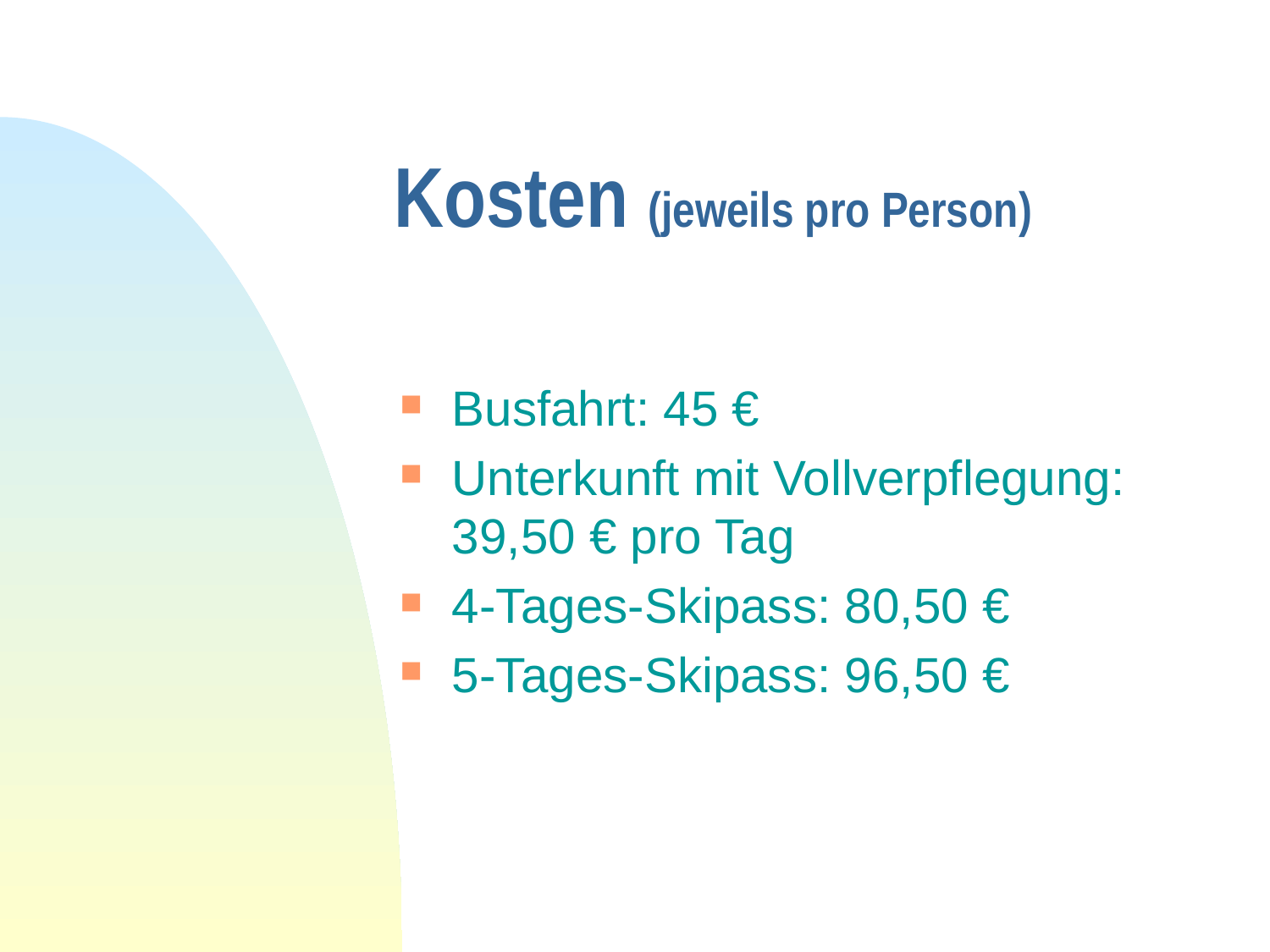

# Kosten (jeweils pro Person)
Busfahrt: 45 €
Unterkunft mit Vollverpflegung:    39,50 € pro Tag
4-Tages-Skipass: 80,50 €
5-Tages-Skipass: 96,50 €